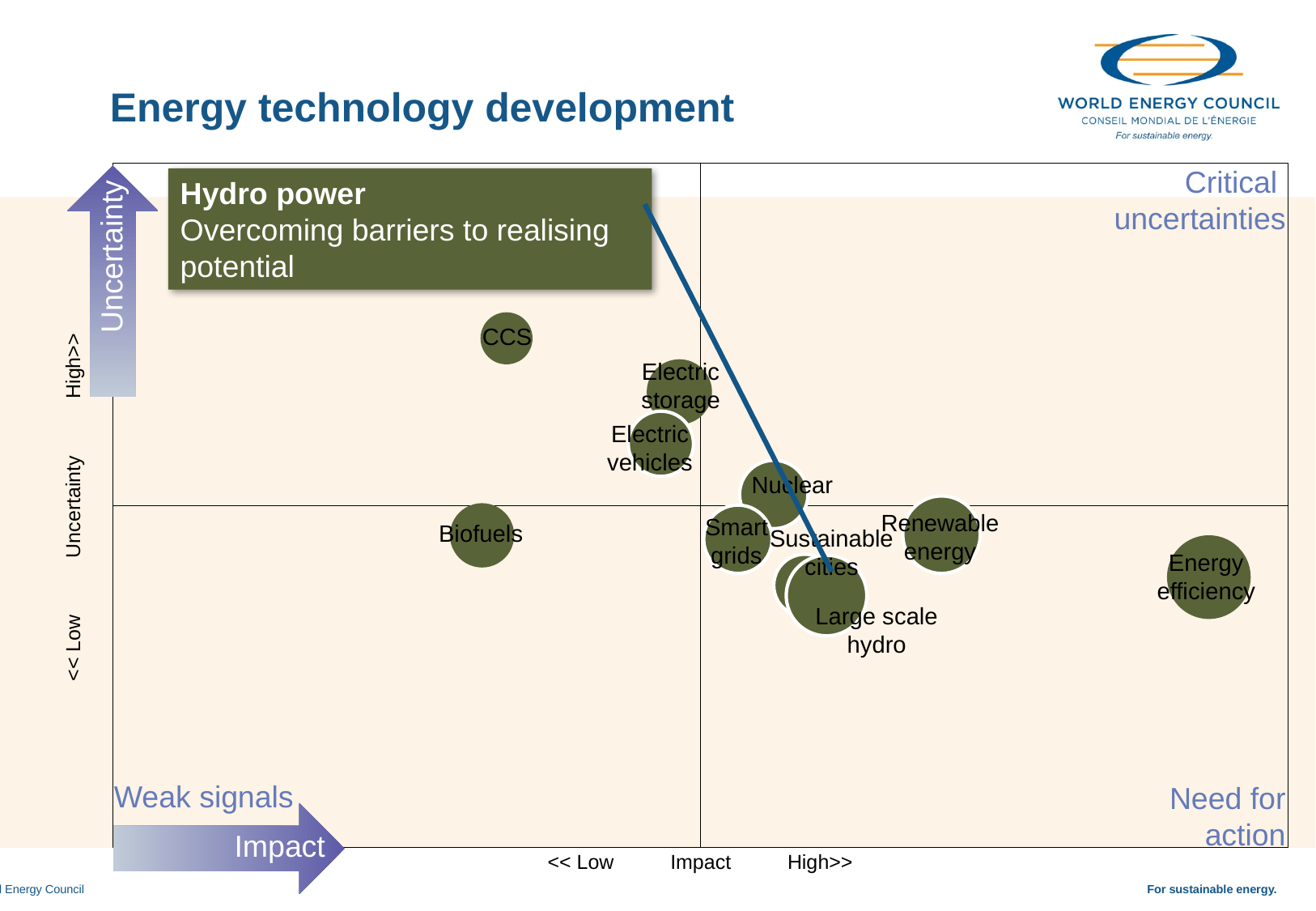

Energy technology development
Critical
uncertainties

Hydro power
Overcoming barriers to realising potential
Uncertainty

CCS
Electric
storage

Electric
vehicles

Nuclear
<< Low          Uncertainty          High>>

Renewable
energy

Smart
grids
Biofuels
Sustainable
cities

Energy
efficiency

Large scale
hydro
Weak signals
Need for
action

Impact
<< Low          Impact          High>>